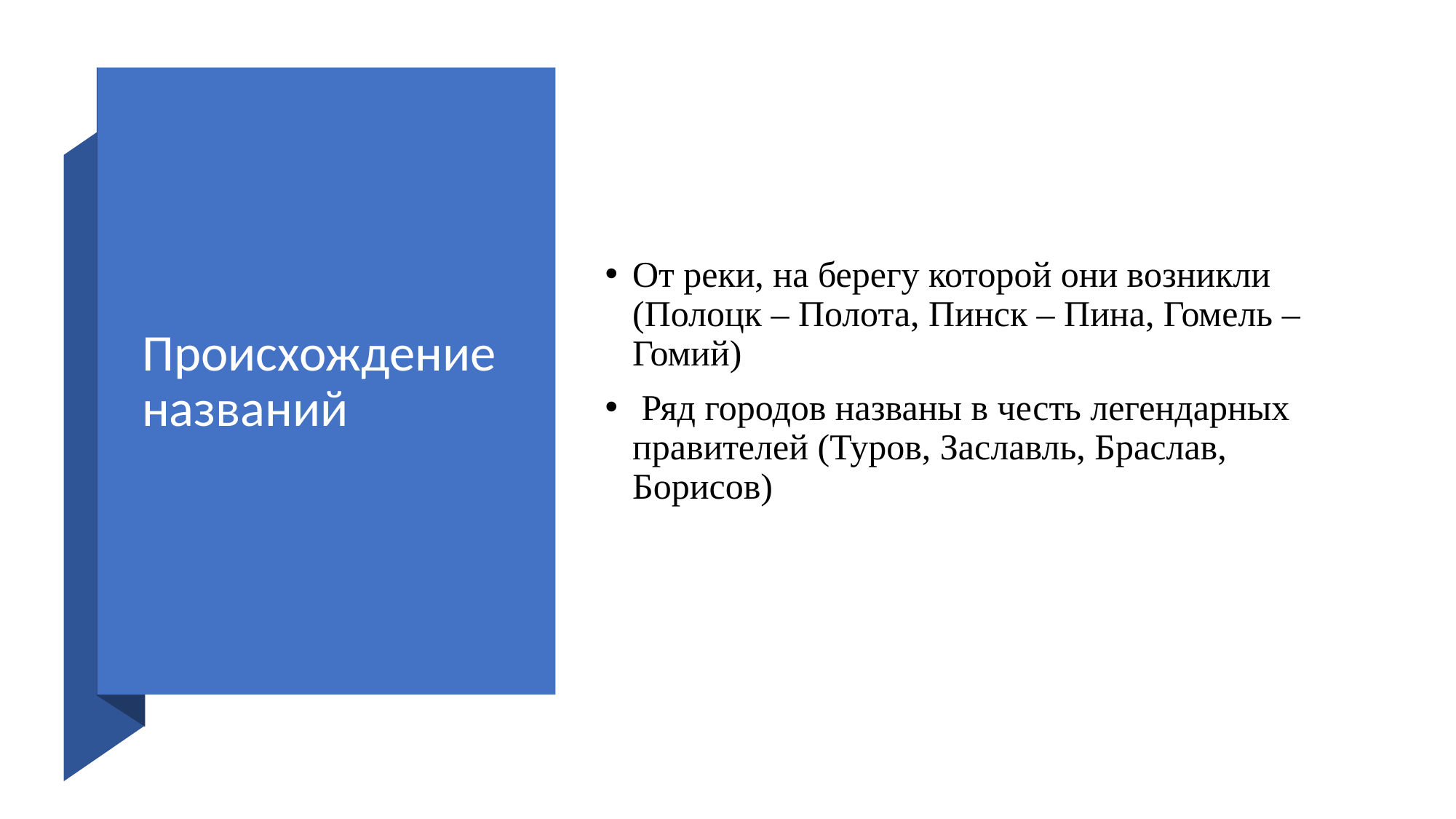

# Происхождение названий
От реки, на берегу которой они возникли (Полоцк – Полота, Пинск – Пина, Гомель – Гомий)
 Ряд городов названы в честь легендарных правителей (Туров, Заславль, Браслав, Борисов)